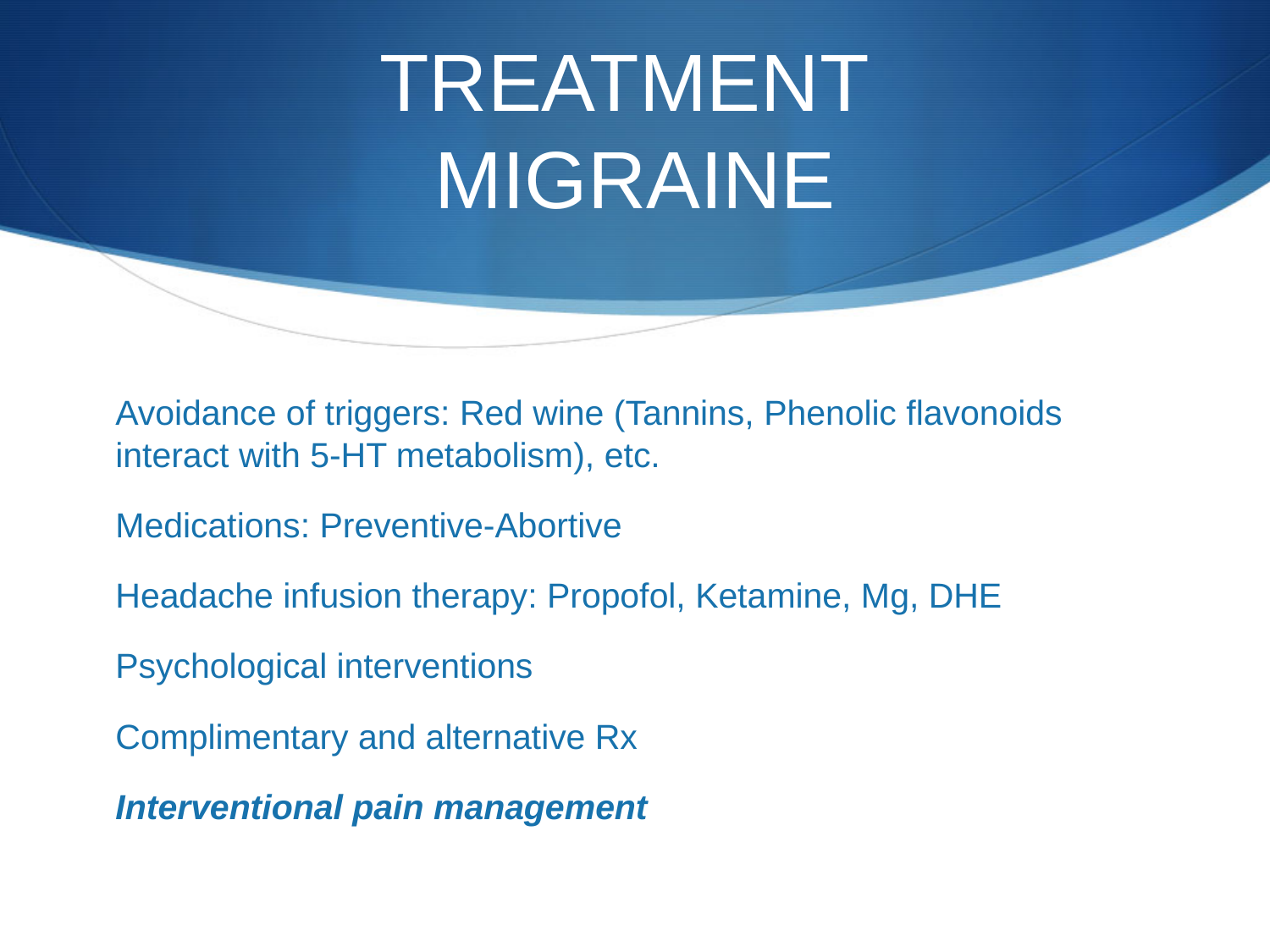

# TREATMENT MIGRAINE
Avoidance of triggers: Red wine (Tannins, Phenolic flavonoids interact with 5-HT metabolism), etc.
Medications: Preventive-Abortive
Headache infusion therapy: Propofol, Ketamine, Mg, DHE
Psychological interventions
Complimentary and alternative Rx
Interventional pain management